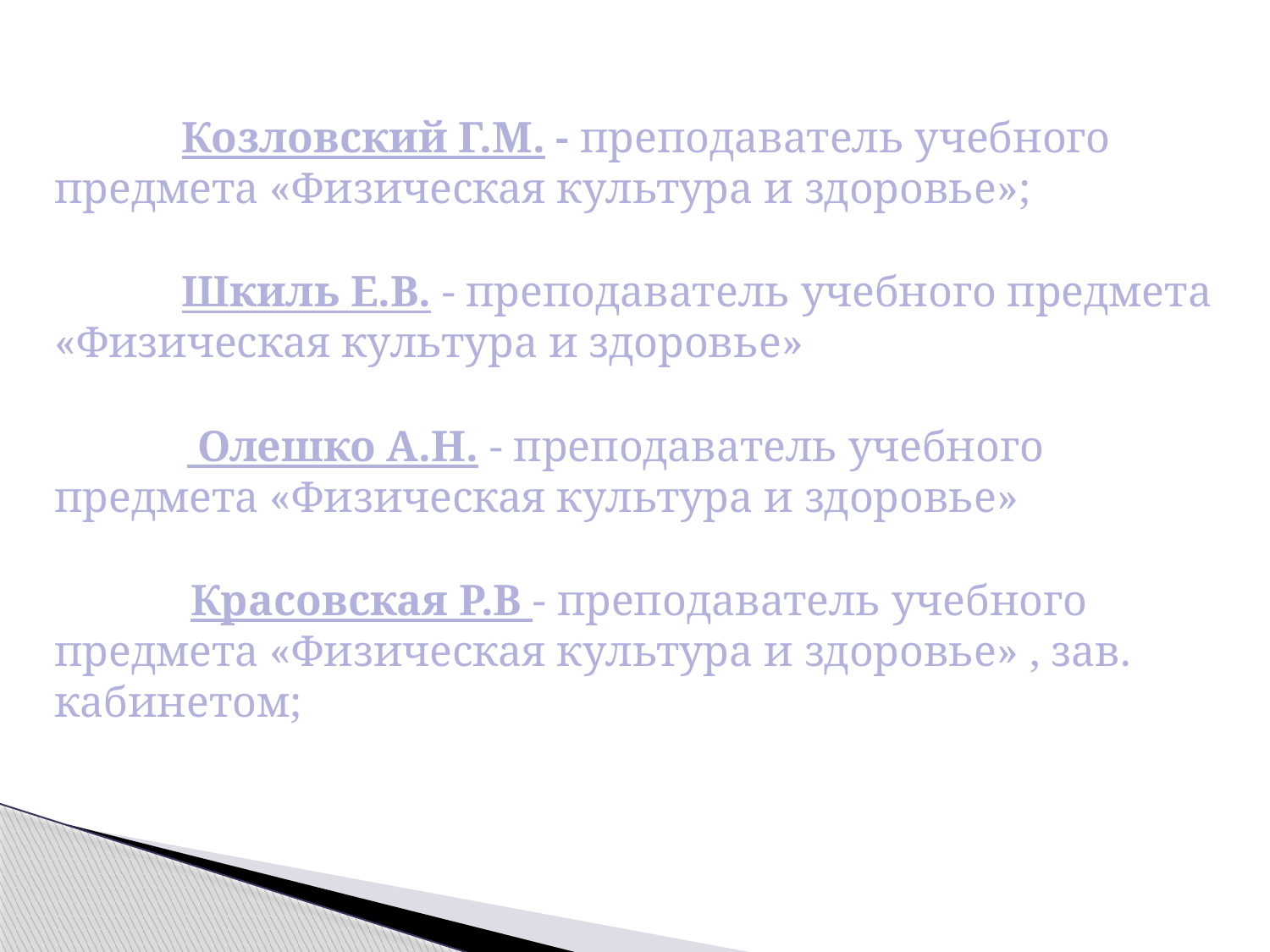

Козловский Г.М. - преподаватель учебного предмета «Физическая культура и здоровье»;
	Шкиль Е.В. - преподаватель учебного предмета «Физическая культура и здоровье»
             Олешко А.Н. - преподаватель учебного предмета «Физическая культура и здоровье»
 Красовская Р.В - преподаватель учебного предмета «Физическая культура и здоровье» , зав. кабинетом;